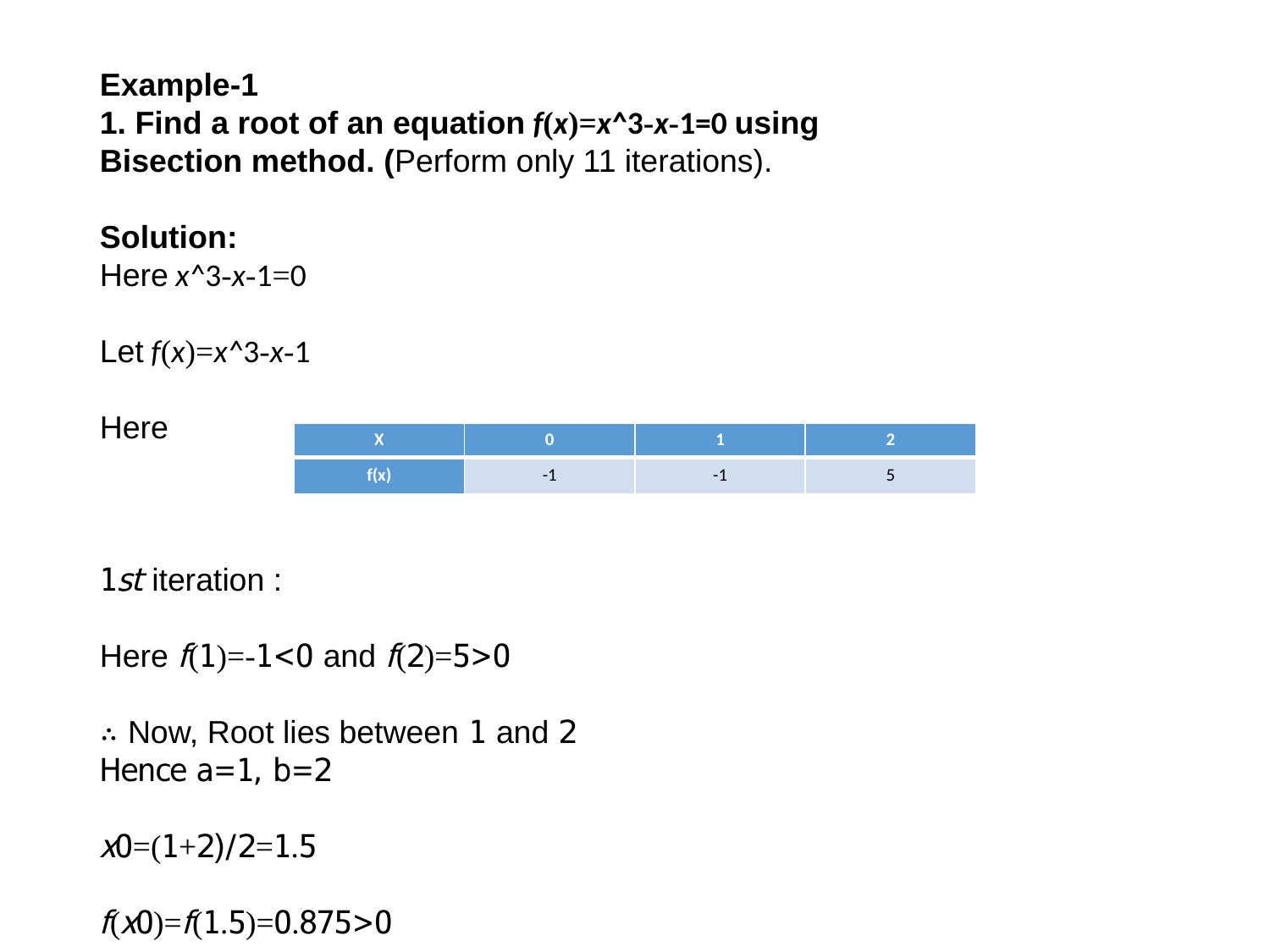

Example-1
1. Find a root of an equation f(x)=x^3-x-1=0 using Bisection method. (Perform only 11 iterations).
Solution:
Here x^3-x-1=0
Let f(x)=x^3-x-1
Here
1st iteration :
Here f(1)=-1<0 and f(2)=5>0
∴ Now, Root lies between 1 and 2
Hence a=1, b=2
x0=(1+2)/2=1.5
f(x0)=f(1.5)=0.875>0
| X | 0 | 1 | 2 |
| --- | --- | --- | --- |
| f(x) | -1 | -1 | 5 |